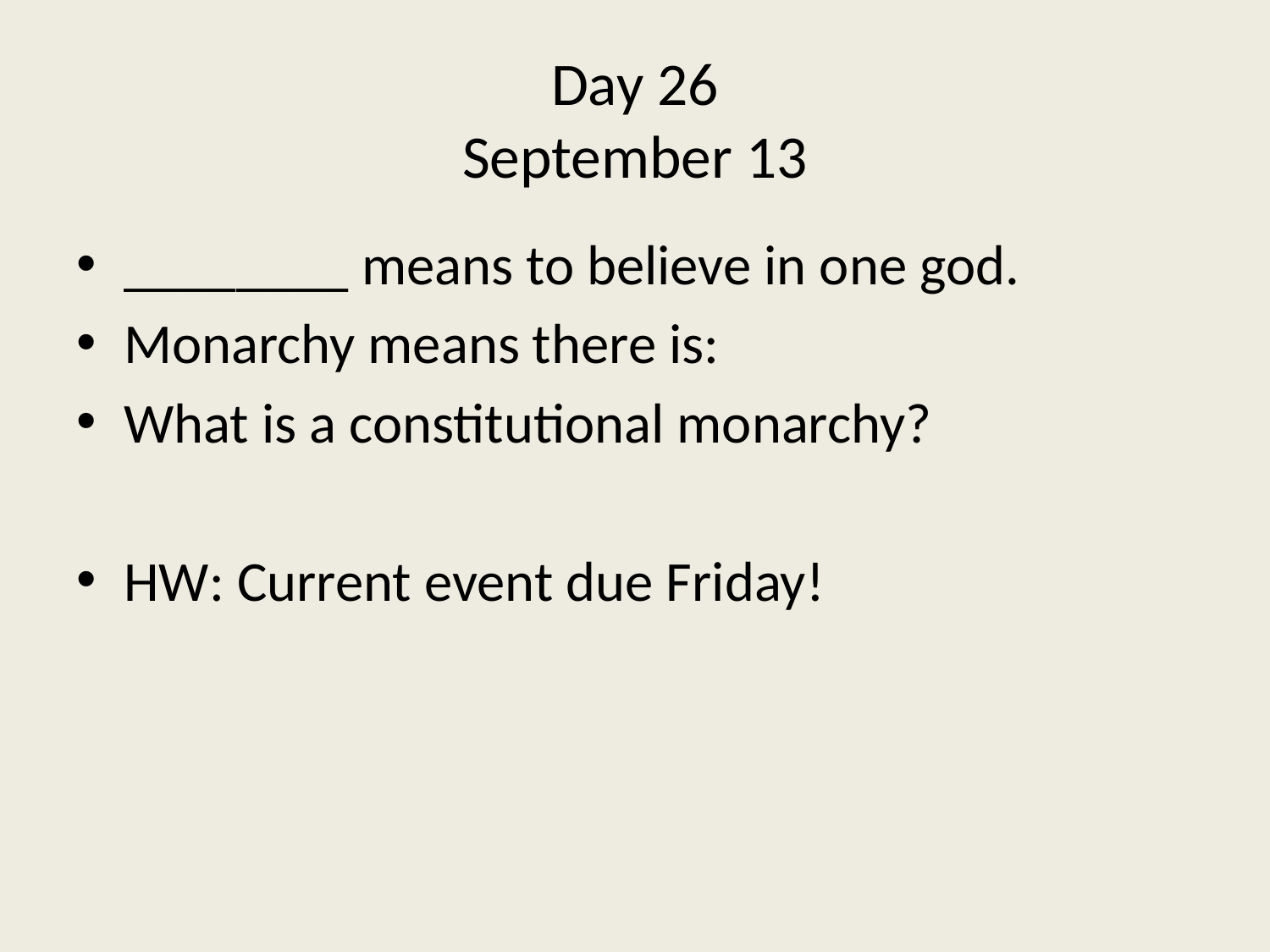

# Day 26 September 13
________ means to believe in one god.
Monarchy means there is:
What is a constitutional monarchy?

HW: Current event due Friday!